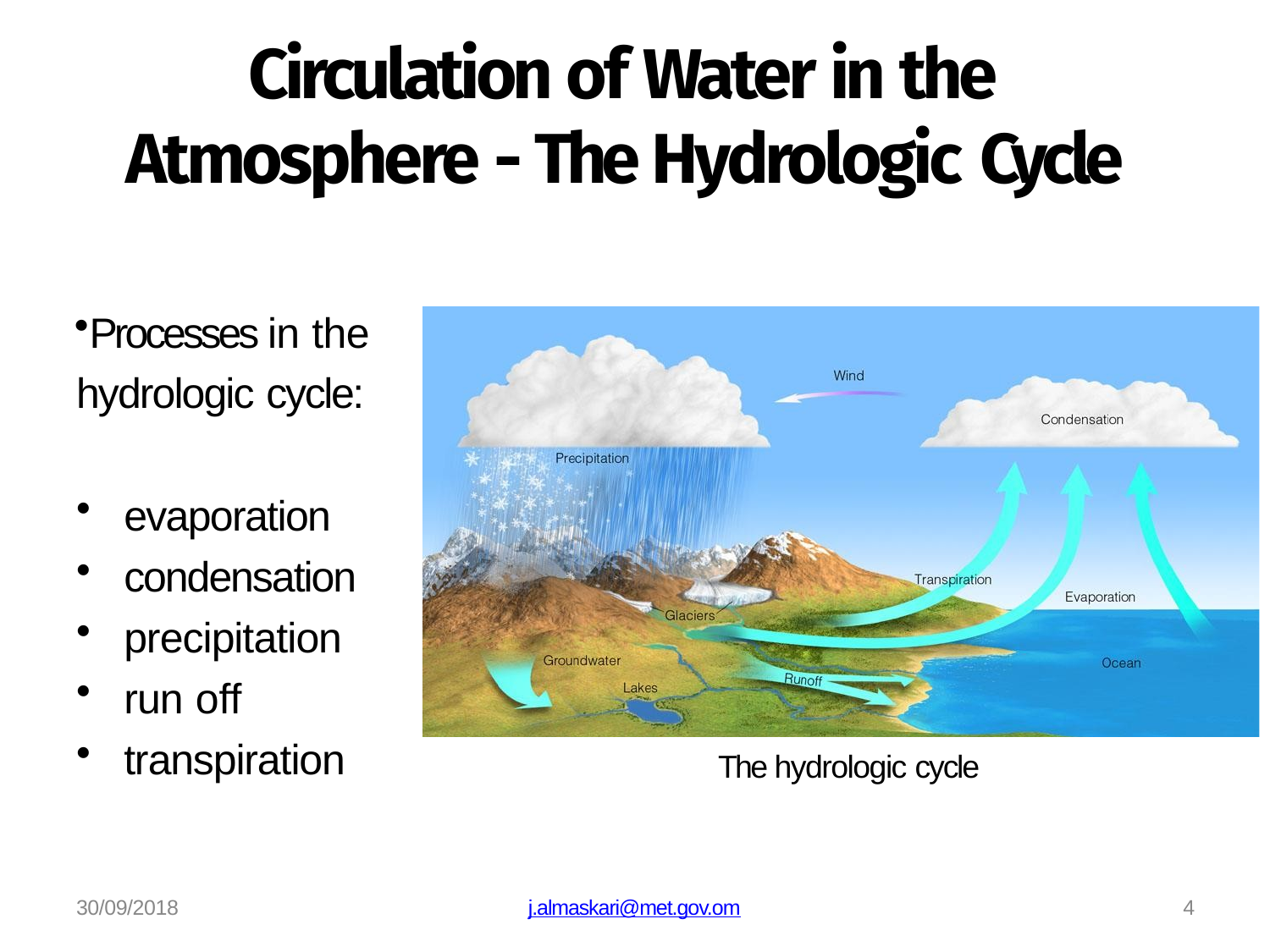

# Circulation of Water in the  Atmosphere - The Hydrologic Cycle
Processes in the  hydrologic cycle:

evaporation
condensation
precipitation
run off
transpiration
The hydrologic cycle
30/09/2018
j.almaskari@met.gov.om
4